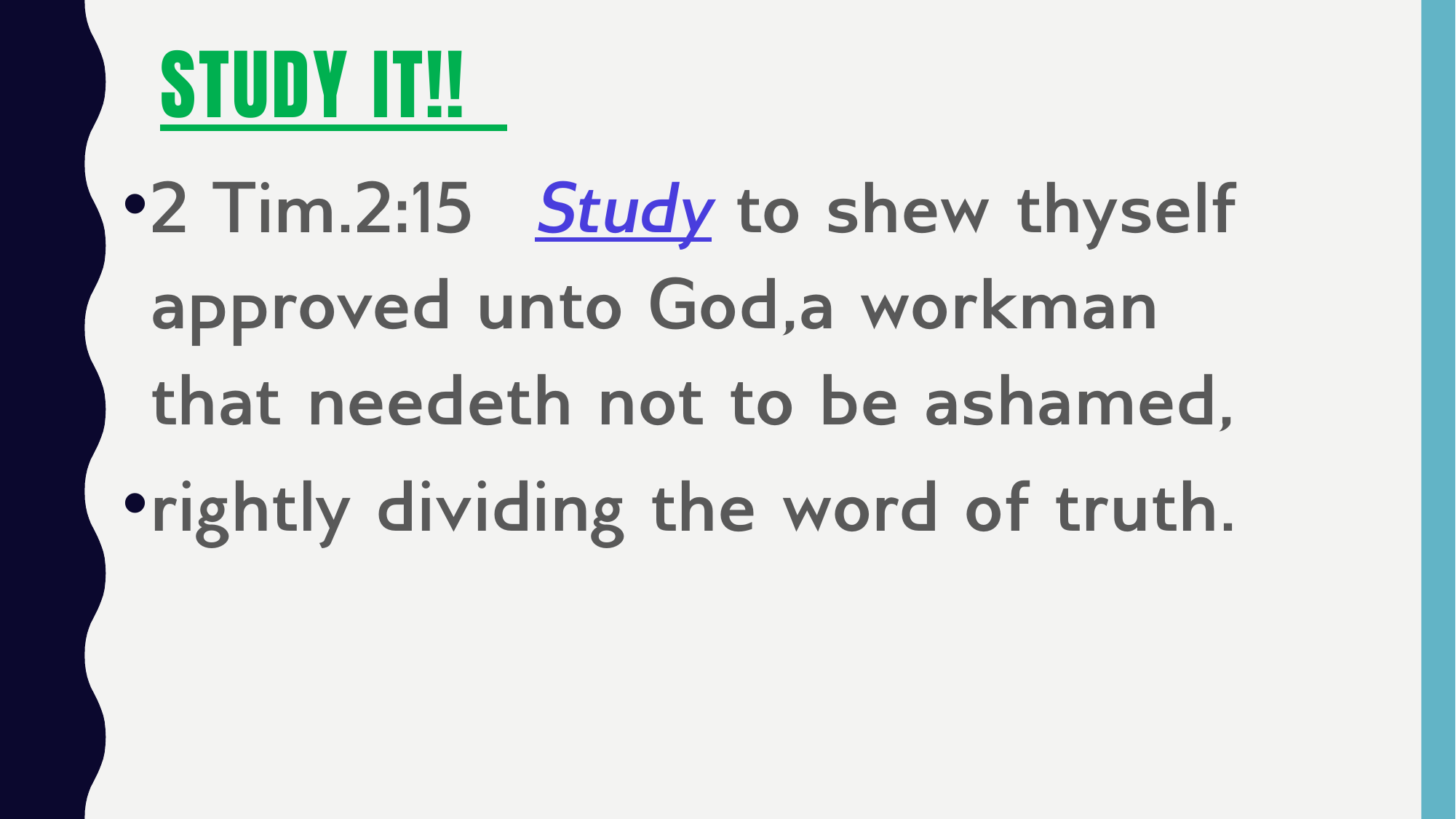

# Study it!!
2 Tim.2:15   Study to shew thyself approved unto God,a workman that needeth not to be ashamed,
rightly dividing the word of truth.